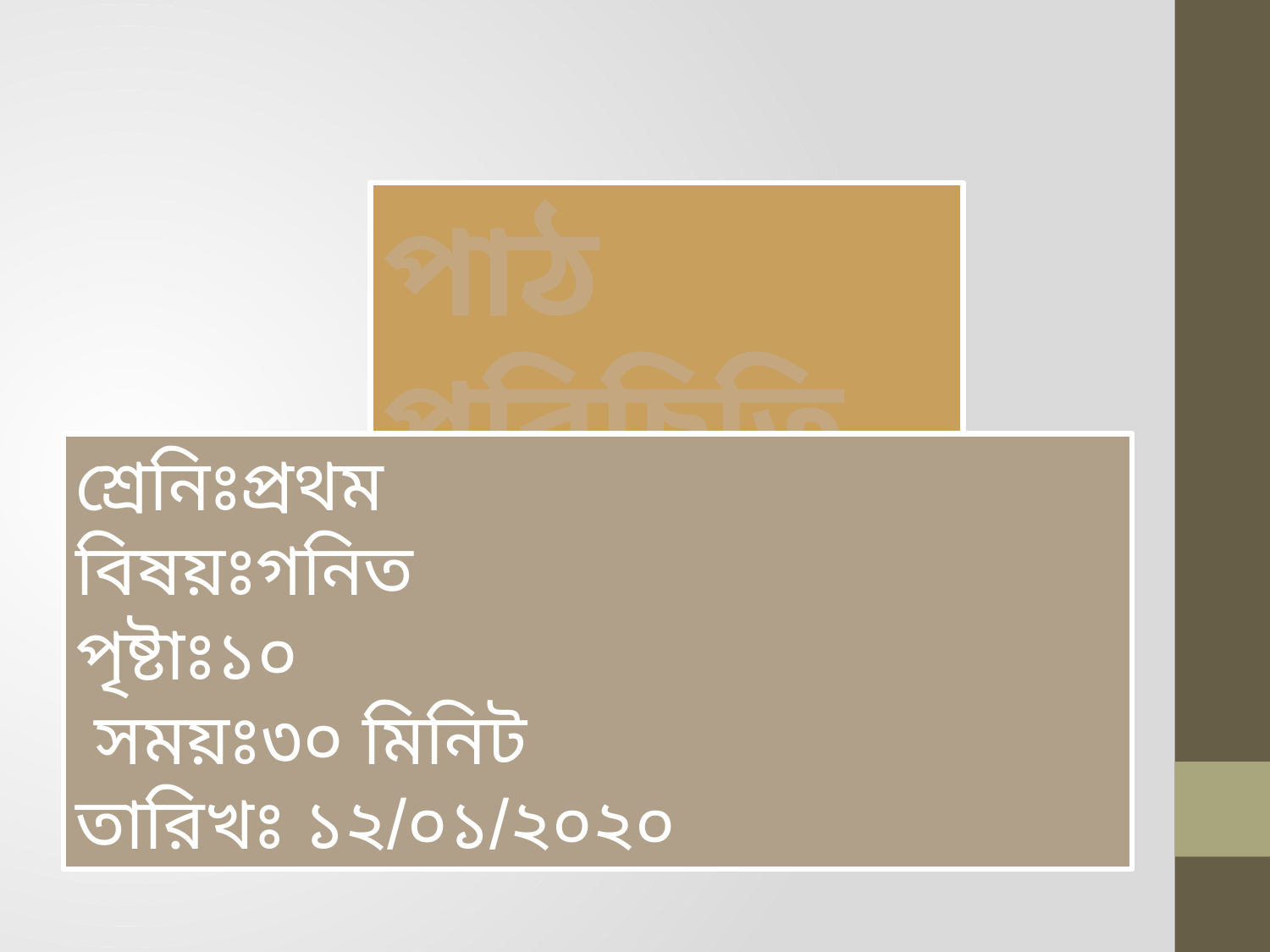

পাঠ পরিচিতি
শ্রেনিঃপ্রথম
বিষয়ঃগনিত
পৃষ্টাঃ১০
 সময়ঃ৩০ মিনিট
তারিখঃ ১২/০১/২০২০